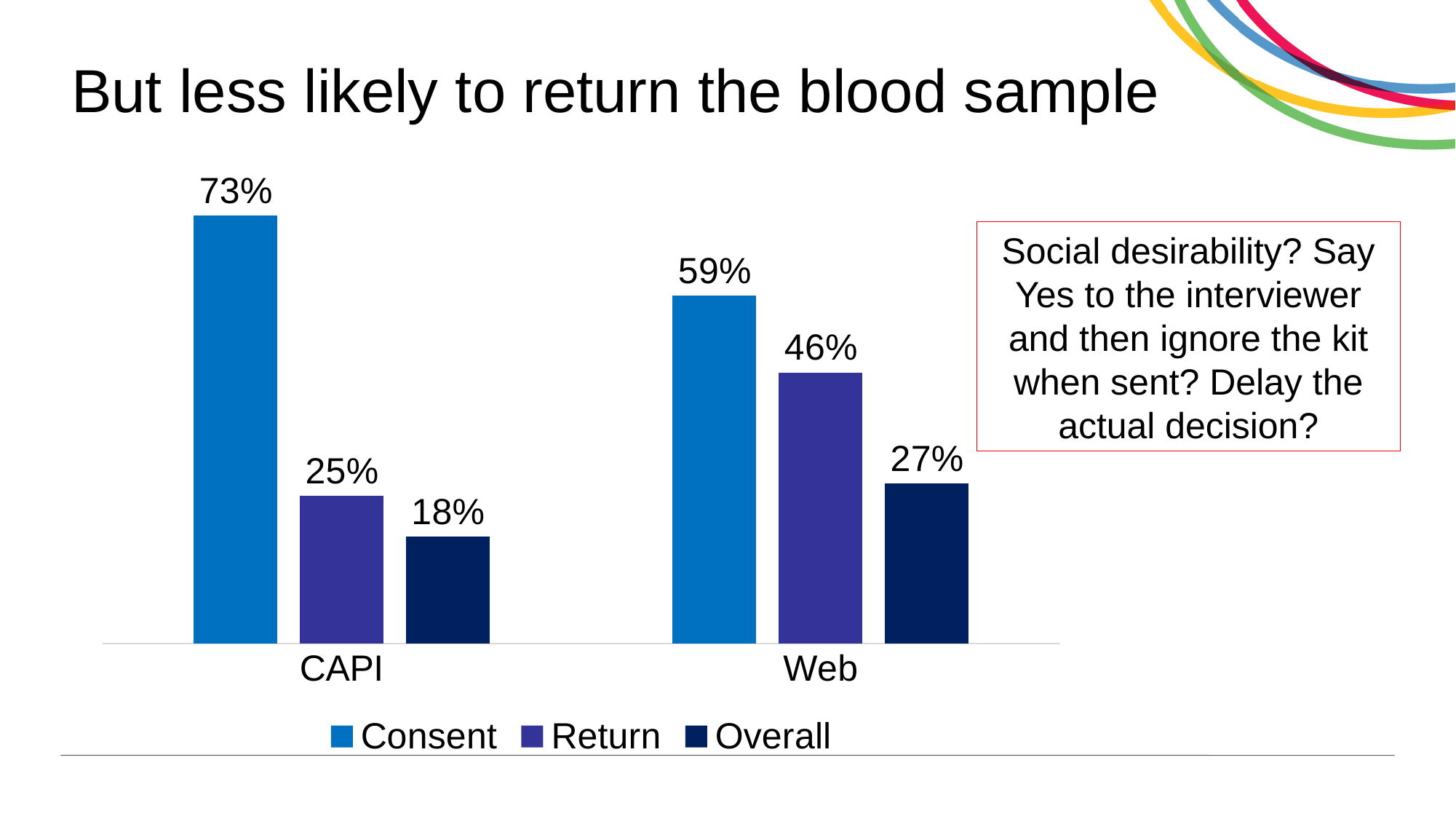

# But less likely to return the blood sample

### Chart

| Category | Consent | Return | Overall |
|---|---|---|---|
| CAPI | 0.726 | 0.25 | 0.1815 |
| Web | 0.5901 | 0.46 | 0.27144599999999997 |
Social desirability? Say Yes to the interviewer and then ignore the kit when sent? Delay the actual decision?